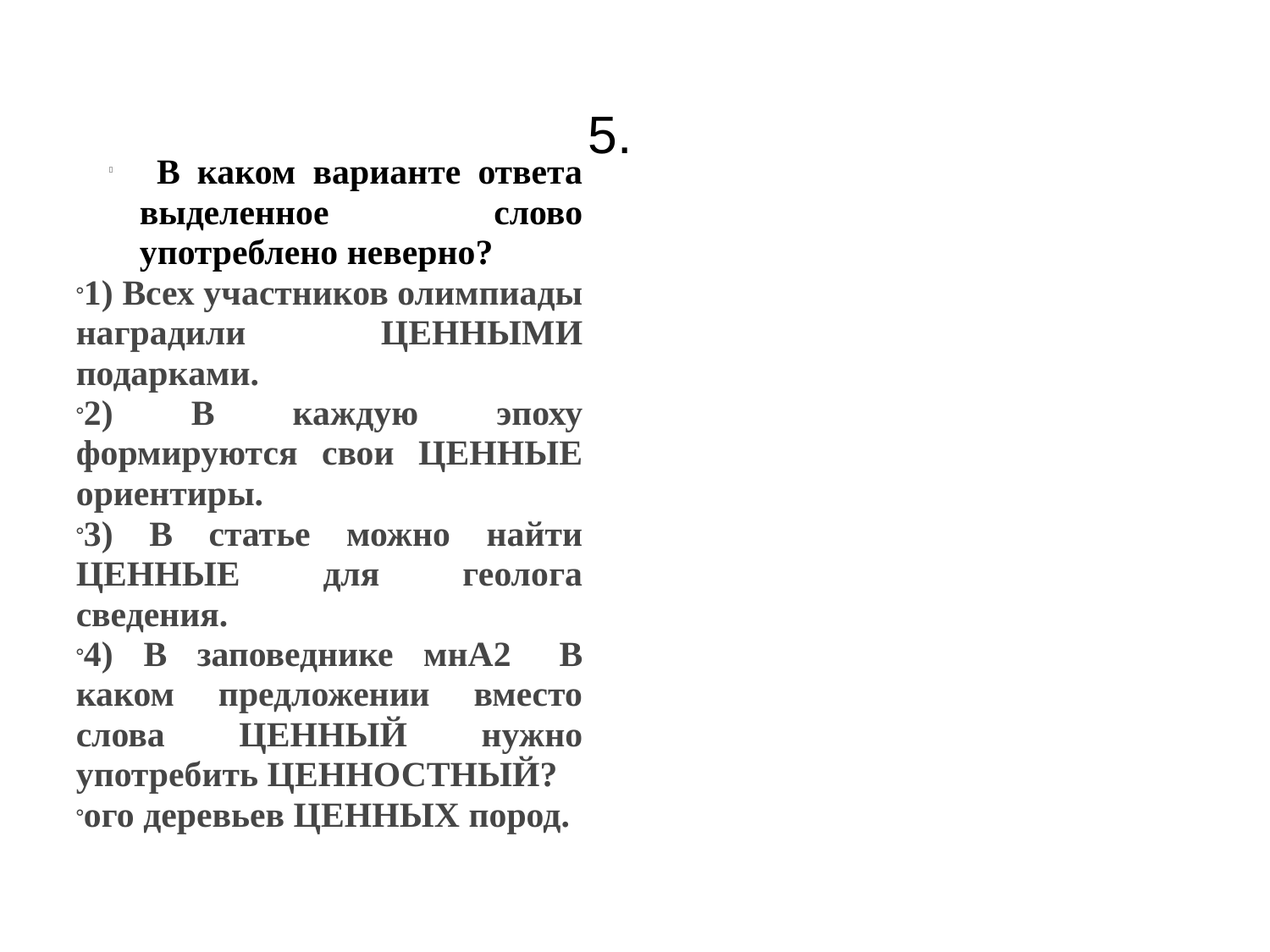

Формат 2011г.
   5.
Формат 2012г.
  В каком варианте ответа выделенное слово употреблено неверно?

1)  В неясном, рассеянном свете ночи открылись перед нами ВЕЛИЧЕСТВЕННЫЕ и прекрасные перспективы Петербурга: Нева, набережная, каналы, дворцы.
2) Железо, хром, марганец, медь и никель являются КРАСОЧНЫМИ веществами, компонентами многих красок, созданных на основе этих минералов.
3) ДИПЛОМАТИЧЕСКИЕ отношения между Россией и США были установлены в 1807 году.
4)  Самыми ГУМАННЫМИ профессиями на земле являются те, от которых зависит духовная жизнь и здоровье человека.

 В каком варианте ответа выделенное слово употреблено неверно?
1) Всех участников олимпиады наградили ЦЕННЫМИ подарками.
2) В каждую эпоху формируются свои ЦЕННЫЕ ориентиры.
3) В статье можно найти ЦЕННЫЕ для геолога сведения.
4) В заповеднике мнA2   В каком предложении вместо слова ЦЕННЫЙ нужно употребить ЦЕННОСТНЫЙ?
ого деревьев ЦЕННЫХ пород.